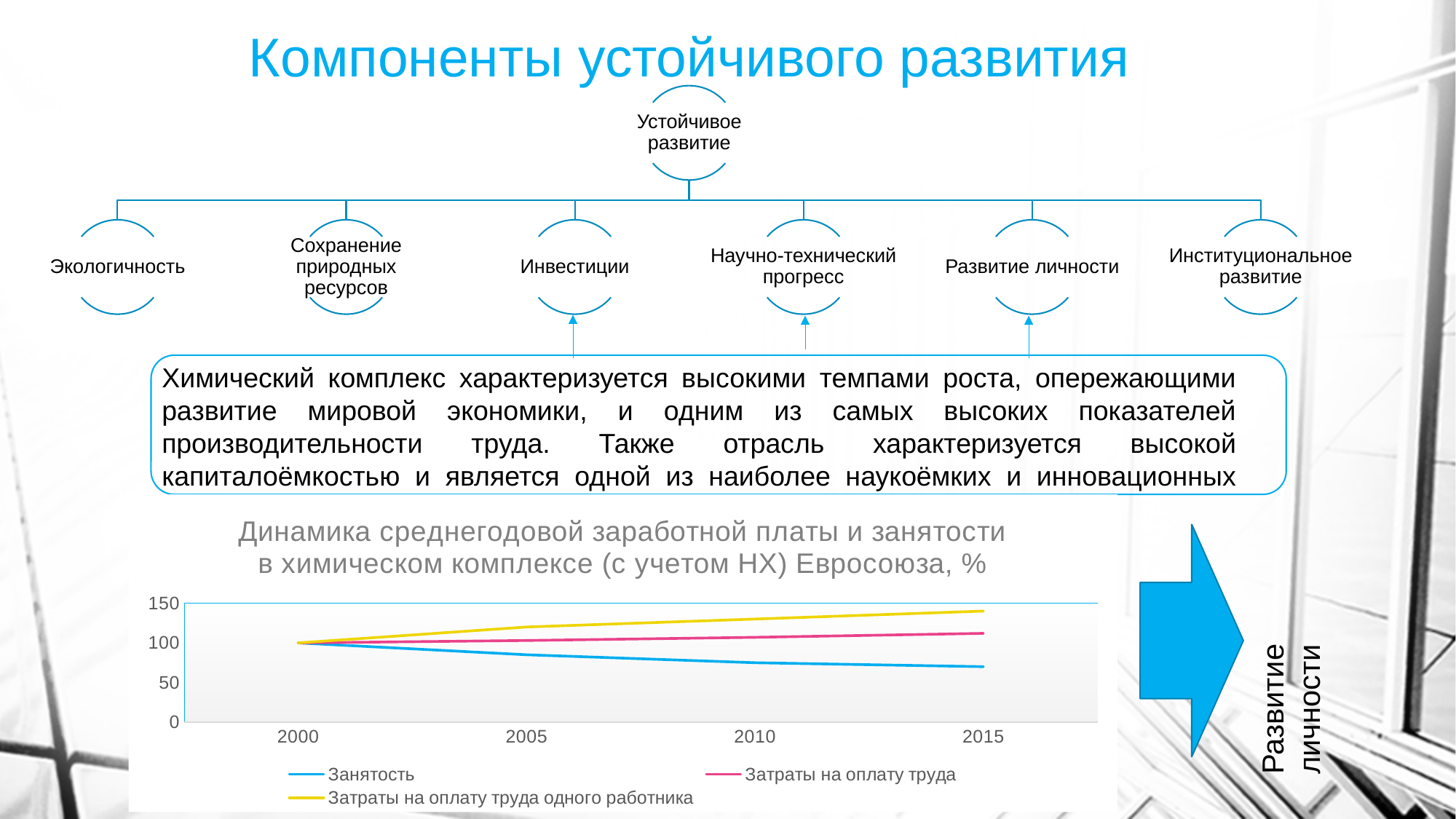

Устойчивое развитие
Экологичность
Сохранение природных ресурсов
Инвестиции
Научно-технический прогресс
Развитие личности
Институциональное развитие
# Компоненты устойчивого развития
Химический комплекс характеризуется высокими темпами роста, опережающими развитие мировой экономики, и одним из самых высоких показателей производительности труда. Также отрасль характеризуется высокой капиталоёмкостью и является одной из наиболее наукоёмких и инновационных отраслей.

### Chart: Динамика среднегодовой заработной платы и занятости в химическом комплексе (с учетом НХ) Евросоюза, %

| Category | Занятость | Затраты на оплату труда | Затраты на оплату труда одного работника |
|---|---|---|---|
| 2000 | 100.0 | 100.0 | 100.0 |
| 2005 | 85.0 | 103.0 | 120.0 |
| 2010 | 75.0 | 107.0 | 130.0 |
| 2015 | 70.0 | 112.0 | 140.0 |
Развитие личности